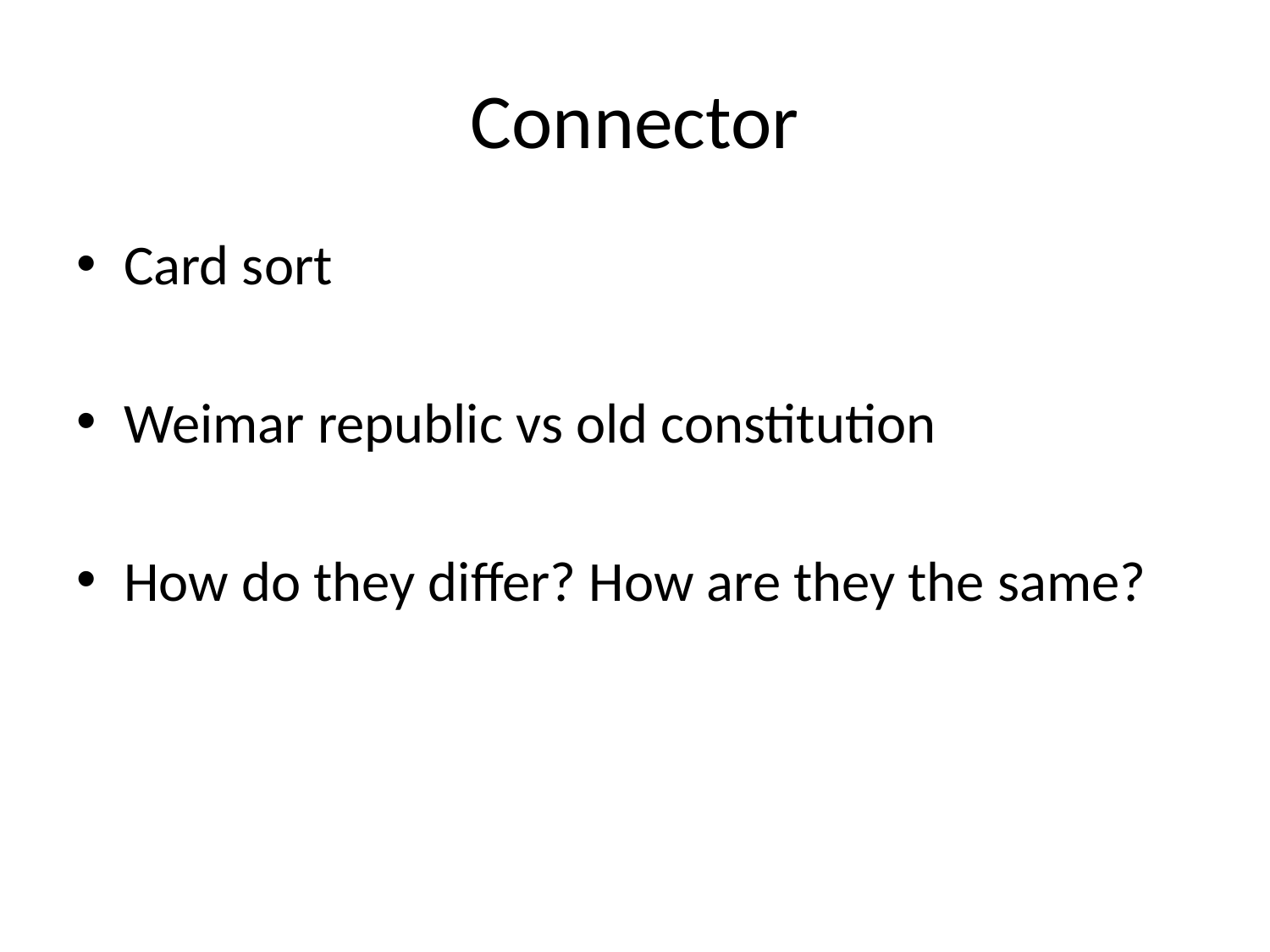

# Connector
Card sort

Weimar republic vs old constitution

How do they differ? How are they the same?